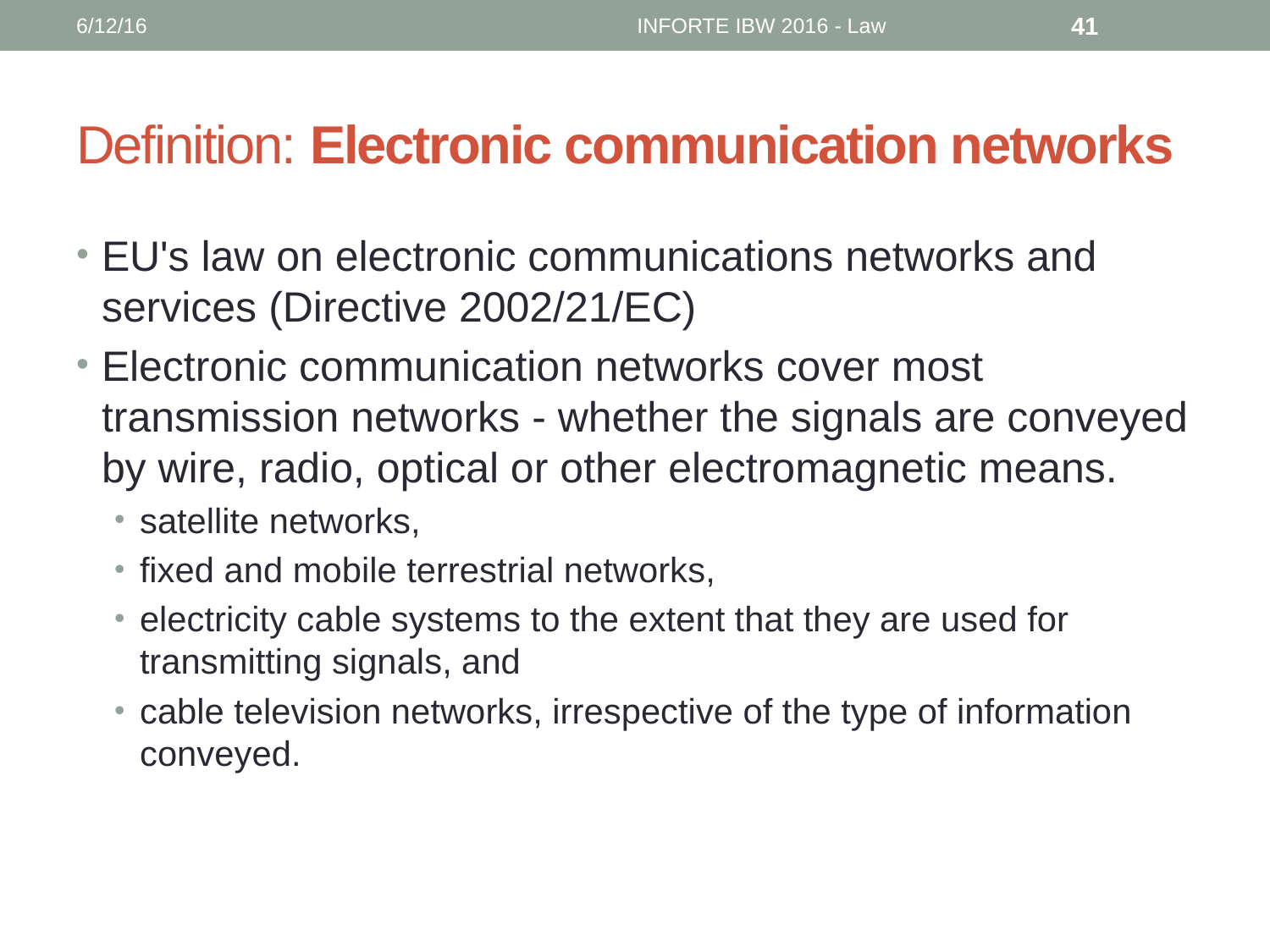

6/12/16
INFORTE IBW 2016 - Law
41
# Definition: Electronic communication networks
EU's law on electronic communications networks and services (Directive 2002/21/EC)
Electronic communication networks cover most transmission networks - whether the signals are conveyed by wire, radio, optical or other electromagnetic means.
satellite networks,
fixed and mobile terrestrial networks,
electricity cable systems to the extent that they are used for transmitting signals, and
cable television networks, irrespective of the type of information conveyed.